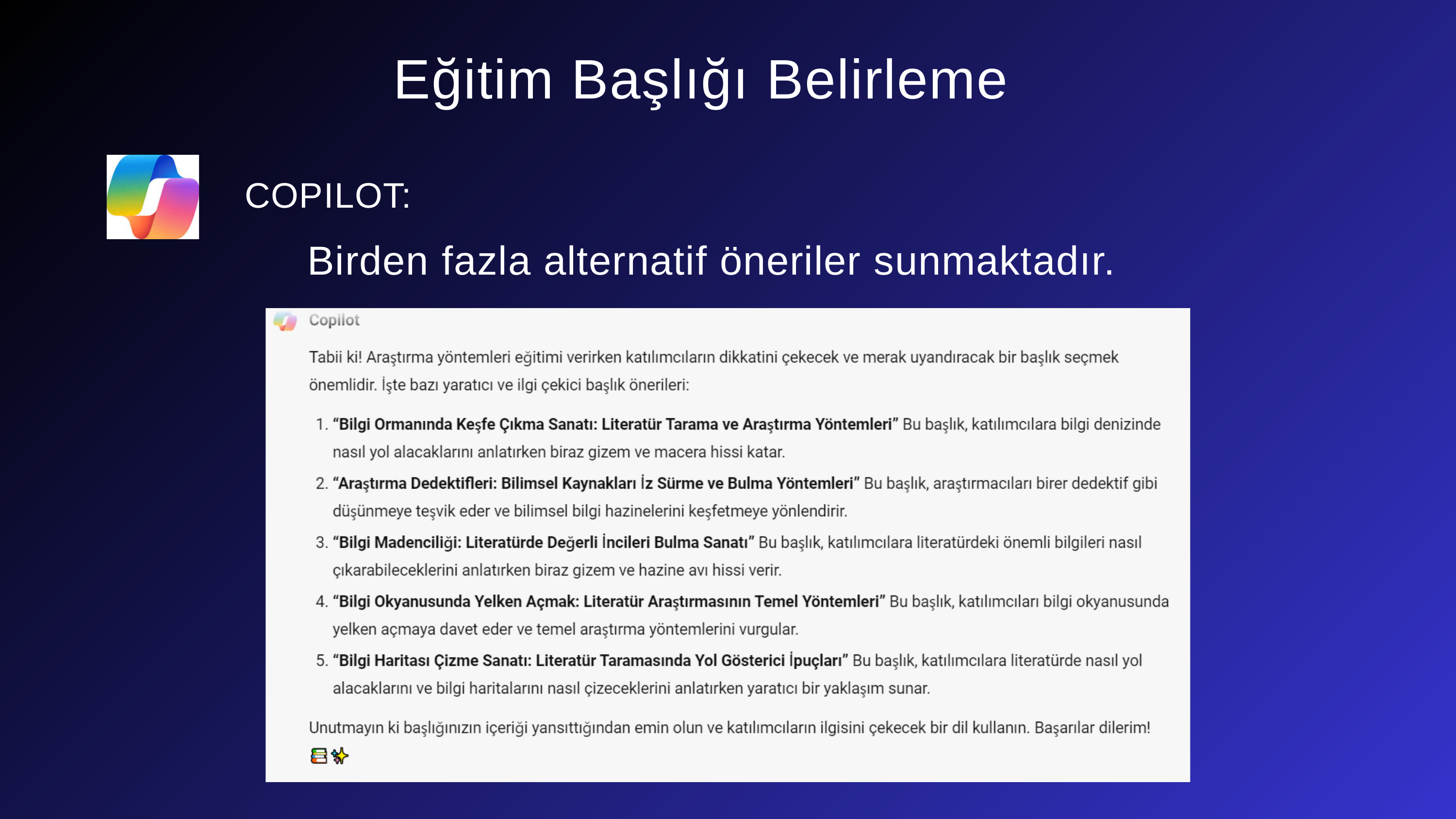

Eğitim Başlığı Belirleme

COPILOT:
Birden fazla alternatif öneriler sunmaktadır.